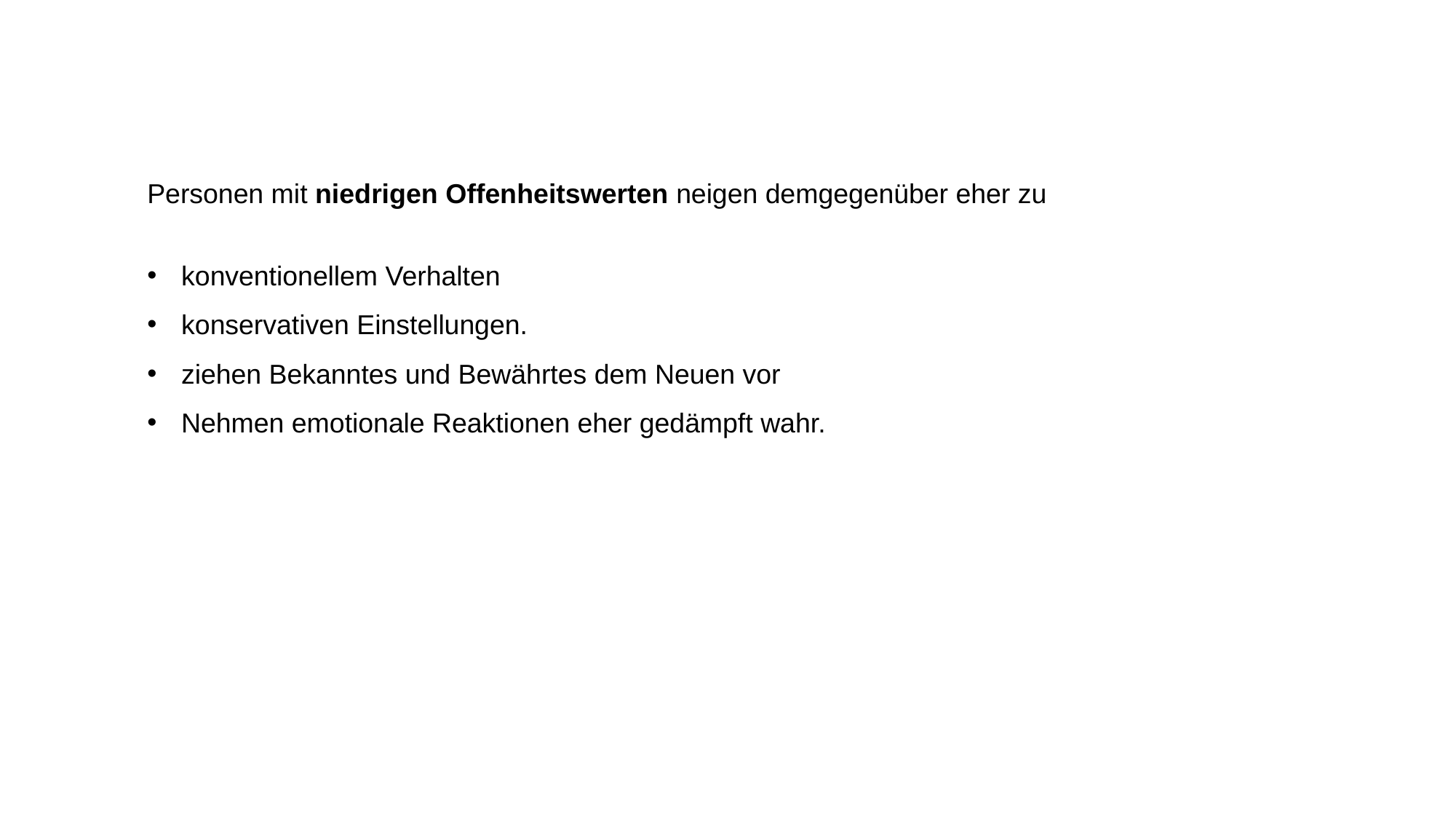

Personen mit niedrigen Offenheitswerten neigen demgegenüber eher zu
konventionellem Verhalten
konservativen Einstellungen.
ziehen Bekanntes und Bewährtes dem Neuen vor
Nehmen emotionale Reaktionen eher gedämpft wahr.